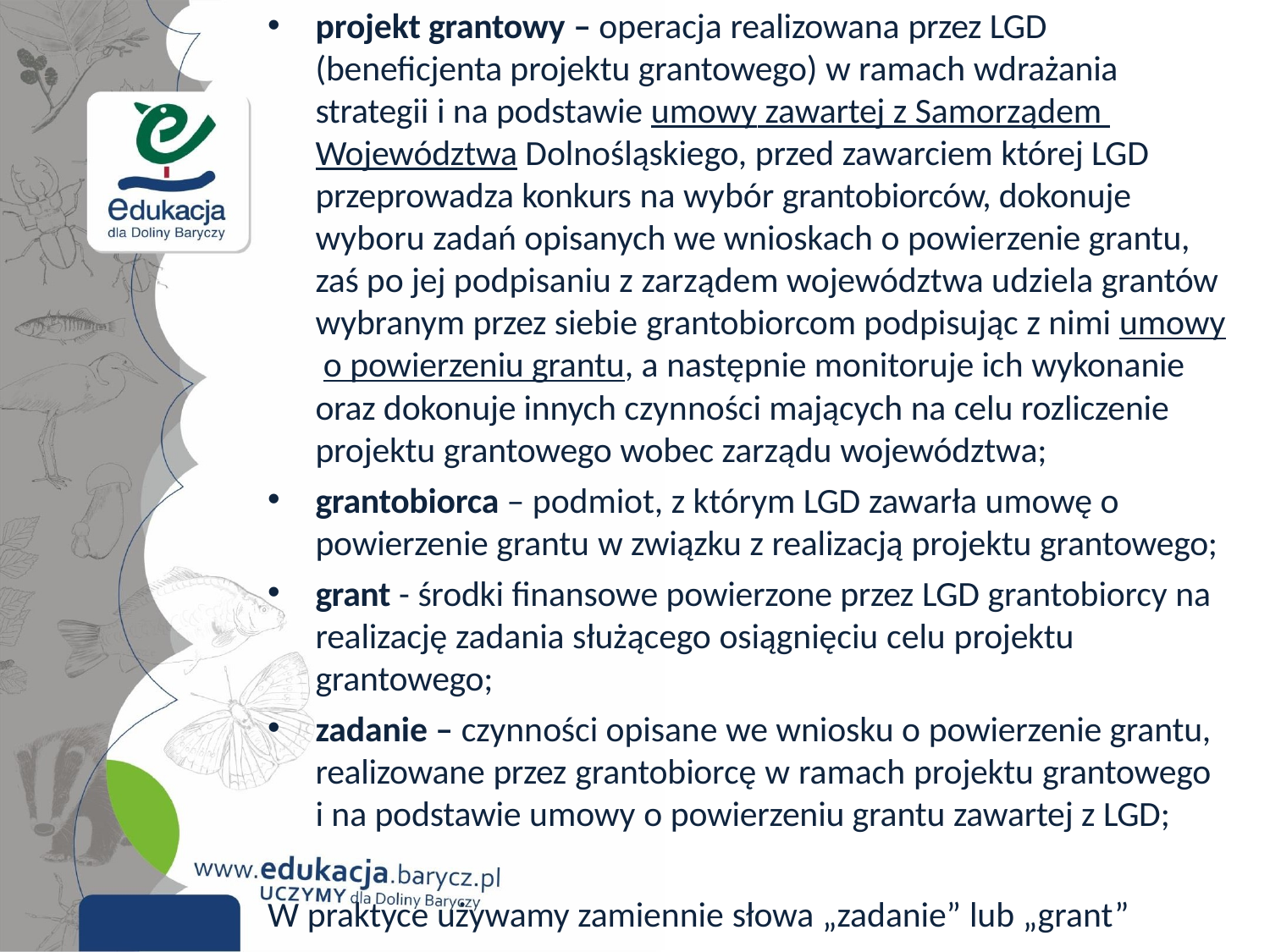

projekt grantowy – operacja realizowana przez LGD
(beneficjenta projektu grantowego) w ramach wdrażania  strategii i na podstawie umowy zawartej z Samorządem  Województwa Dolnośląskiego, przed zawarciem której LGD  przeprowadza konkurs na wybór grantobiorców, dokonuje
wyboru zadań opisanych we wnioskach o powierzenie grantu,  zaś po jej podpisaniu z zarządem województwa udziela grantów  wybranym przez siebie grantobiorcom podpisując z nimi umowy  o powierzeniu grantu, a następnie monitoruje ich wykonanie  oraz dokonuje innych czynności mających na celu rozliczenie  projektu grantowego wobec zarządu województwa;
grantobiorca – podmiot, z którym LGD zawarła umowę o
powierzenie grantu w związku z realizacją projektu grantowego;
grant - środki finansowe powierzone przez LGD grantobiorcy na  realizację zadania służącego osiągnięciu celu projektu  grantowego;
zadanie – czynności opisane we wniosku o powierzenie grantu,  realizowane przez grantobiorcę w ramach projektu grantowego  i na podstawie umowy o powierzeniu grantu zawartej z LGD;

W praktyce używamy zamiennie słowa „zadanie” lub „grant”